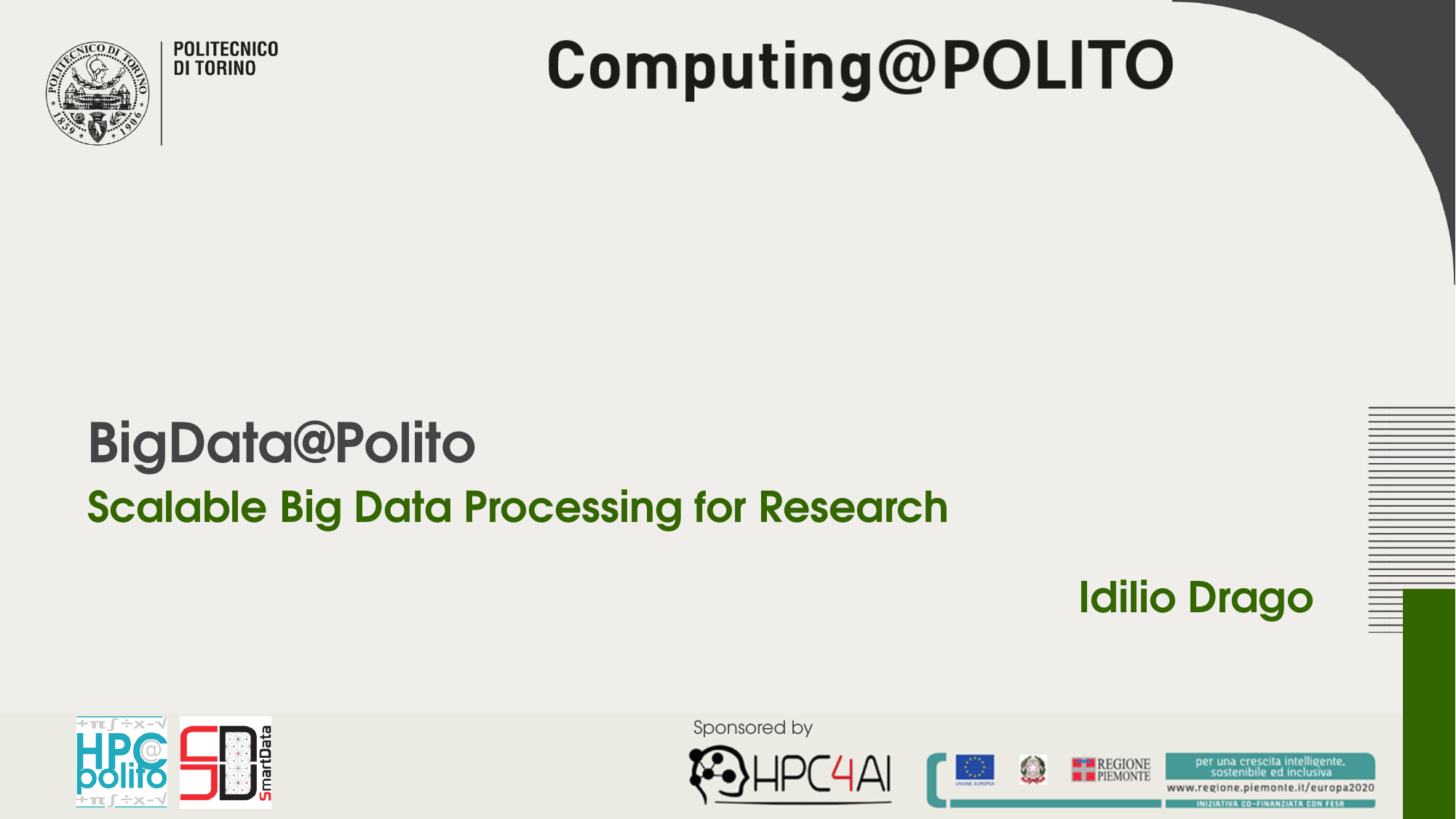

# BigData@Polito
Scalable Big Data Processing for Research
Idilio Drago